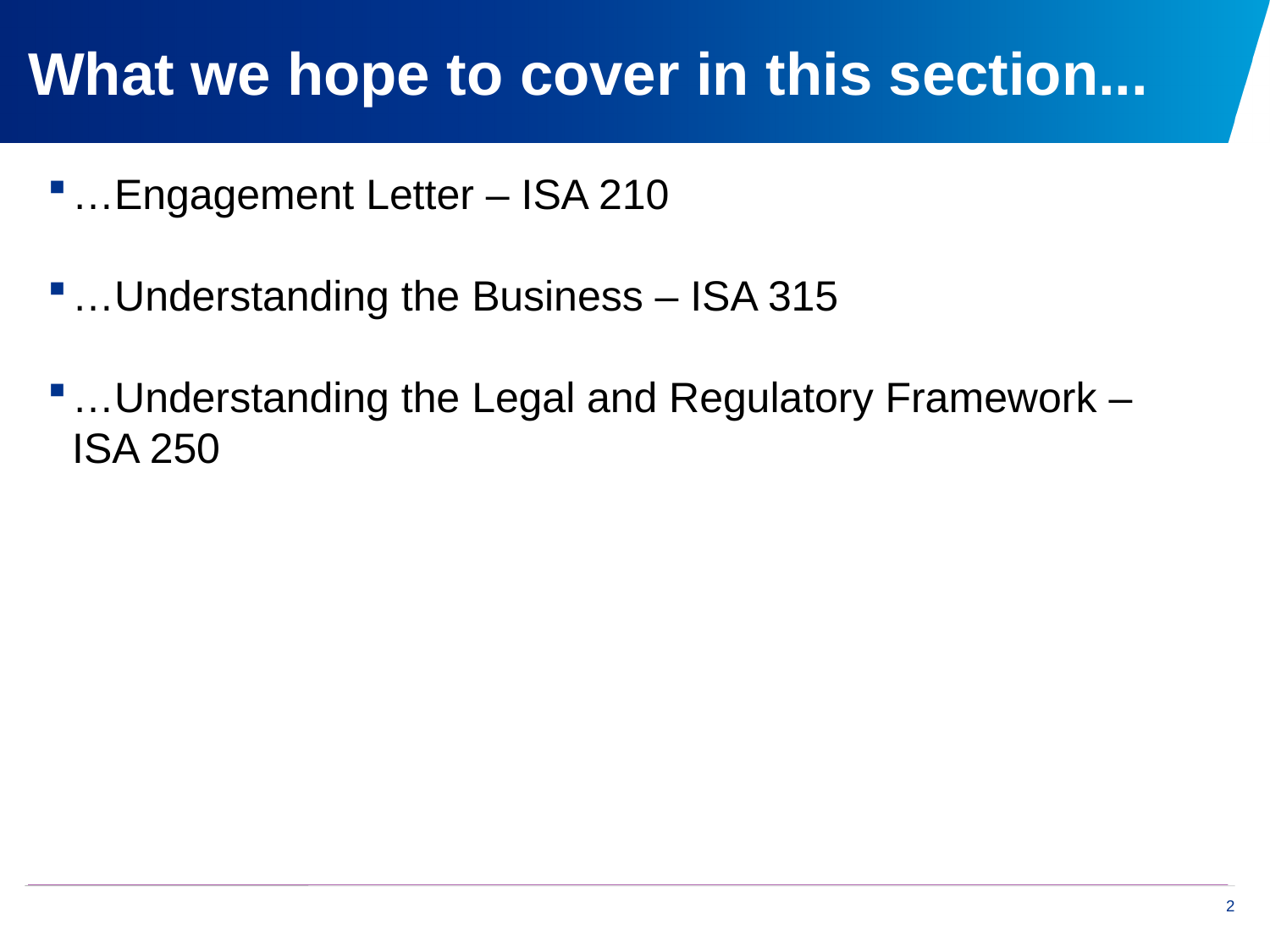

# What we hope to cover in this section...
…Engagement Letter – ISA 210

…Understanding the Business – ISA 315

…Understanding the Legal and Regulatory Framework – ISA 250